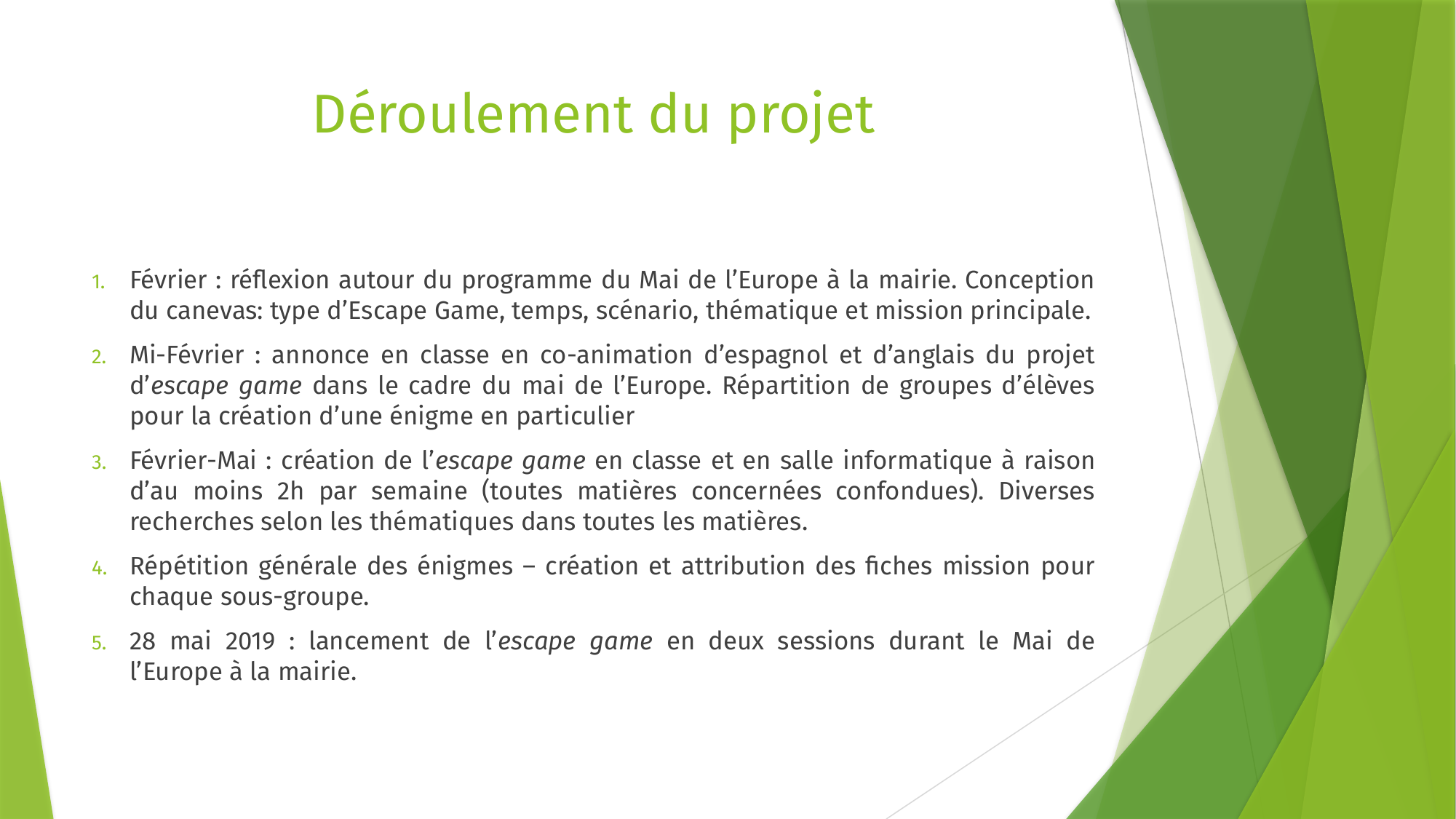

# Déroulement du projet
Février : réflexion autour du programme du Mai de l’Europe à la mairie. Conception du canevas: type d’Escape Game, temps, scénario, thématique et mission principale.
Mi-Février : annonce en classe en co-animation d’espagnol et d’anglais du projet d’escape game dans le cadre du mai de l’Europe. Répartition de groupes d’élèves pour la création d’une énigme en particulier
Février-Mai : création de l’escape game en classe et en salle informatique à raison d’au moins 2h par semaine (toutes matières concernées confondues). Diverses recherches selon les thématiques dans toutes les matières.
Répétition générale des énigmes – création et attribution des fiches mission pour chaque sous-groupe.
28 mai 2019 : lancement de l’escape game en deux sessions durant le Mai de l’Europe à la mairie.